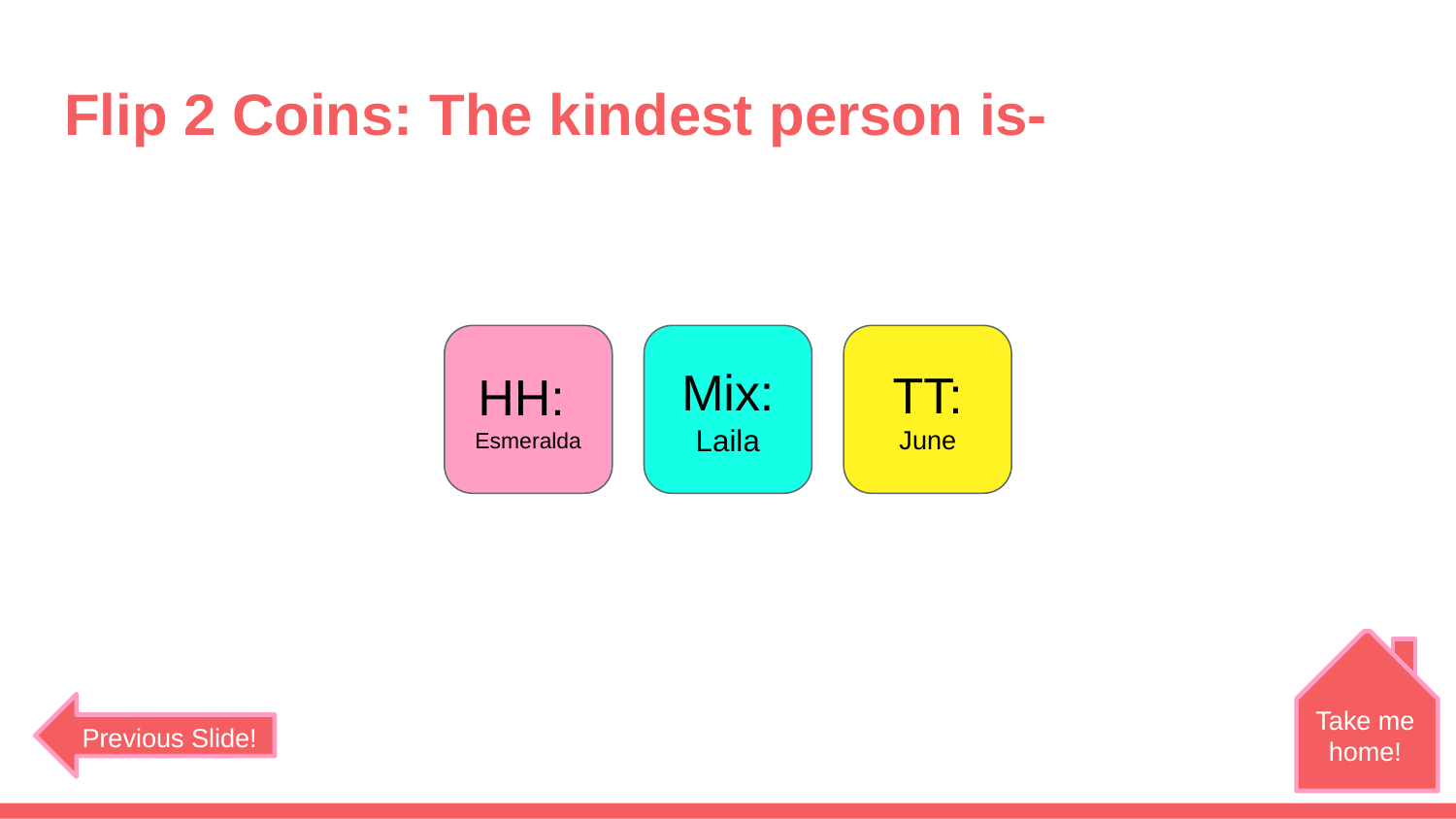

# Flip 2 Coins: The kindest person is-
HH:
Esmeralda
Mix:
Laila
TT:
June

Take me home!

Previous Slide!